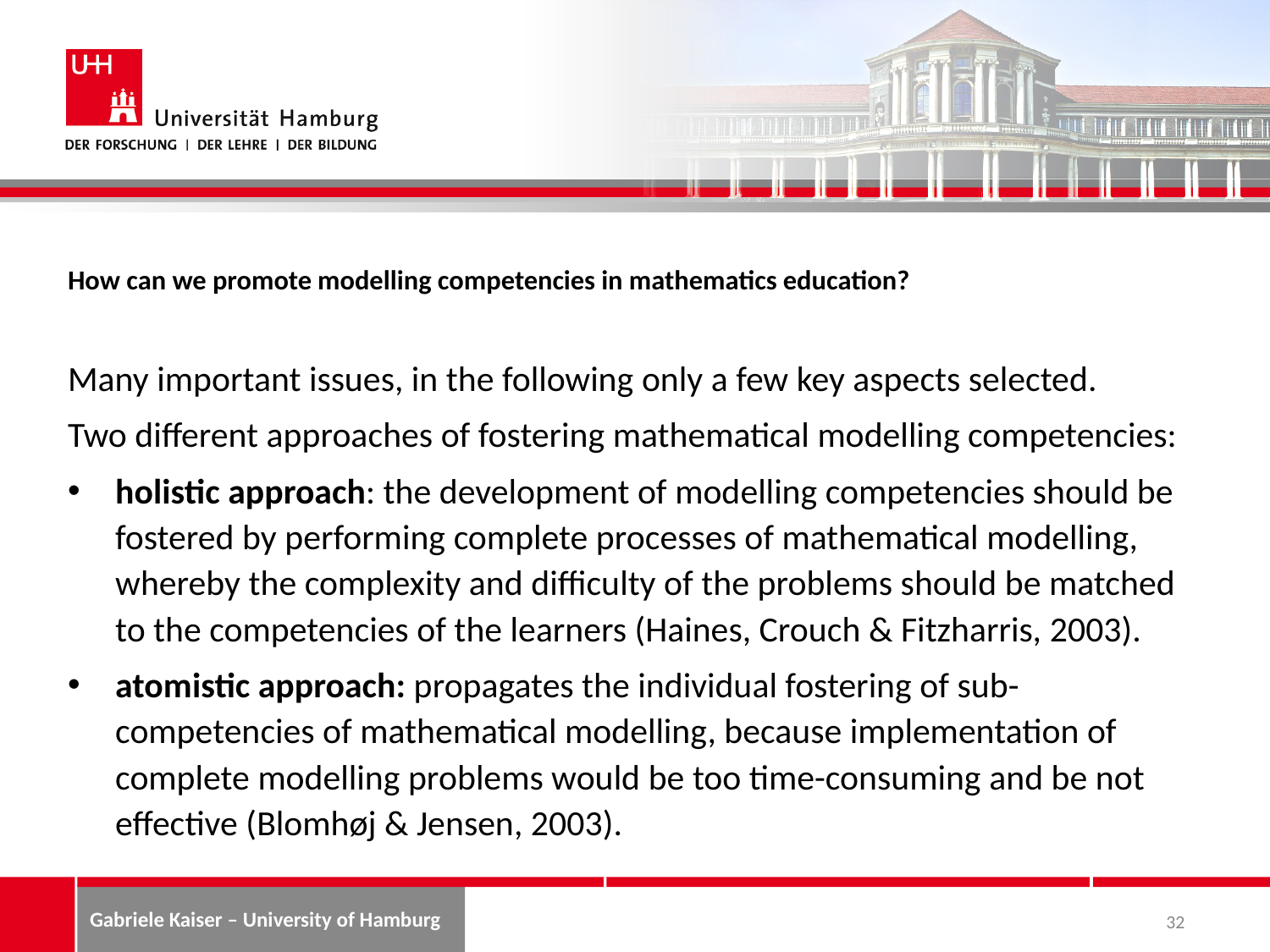

# How can we promote modelling competencies in mathematics education?
Many important issues, in the following only a few key aspects selected.
Two different approaches of fostering mathematical modelling competencies:
holistic approach: the development of modelling competencies should be fostered by performing complete processes of mathematical modelling, whereby the complexity and difficulty of the problems should be matched to the competencies of the learners (Haines, Crouch & Fitzharris, 2003).
atomistic approach: propagates the individual fostering of sub-competencies of mathematical modelling, because implementation of complete modelling problems would be too time-consuming and be not effective (Blomhøj & Jensen, 2003).

32